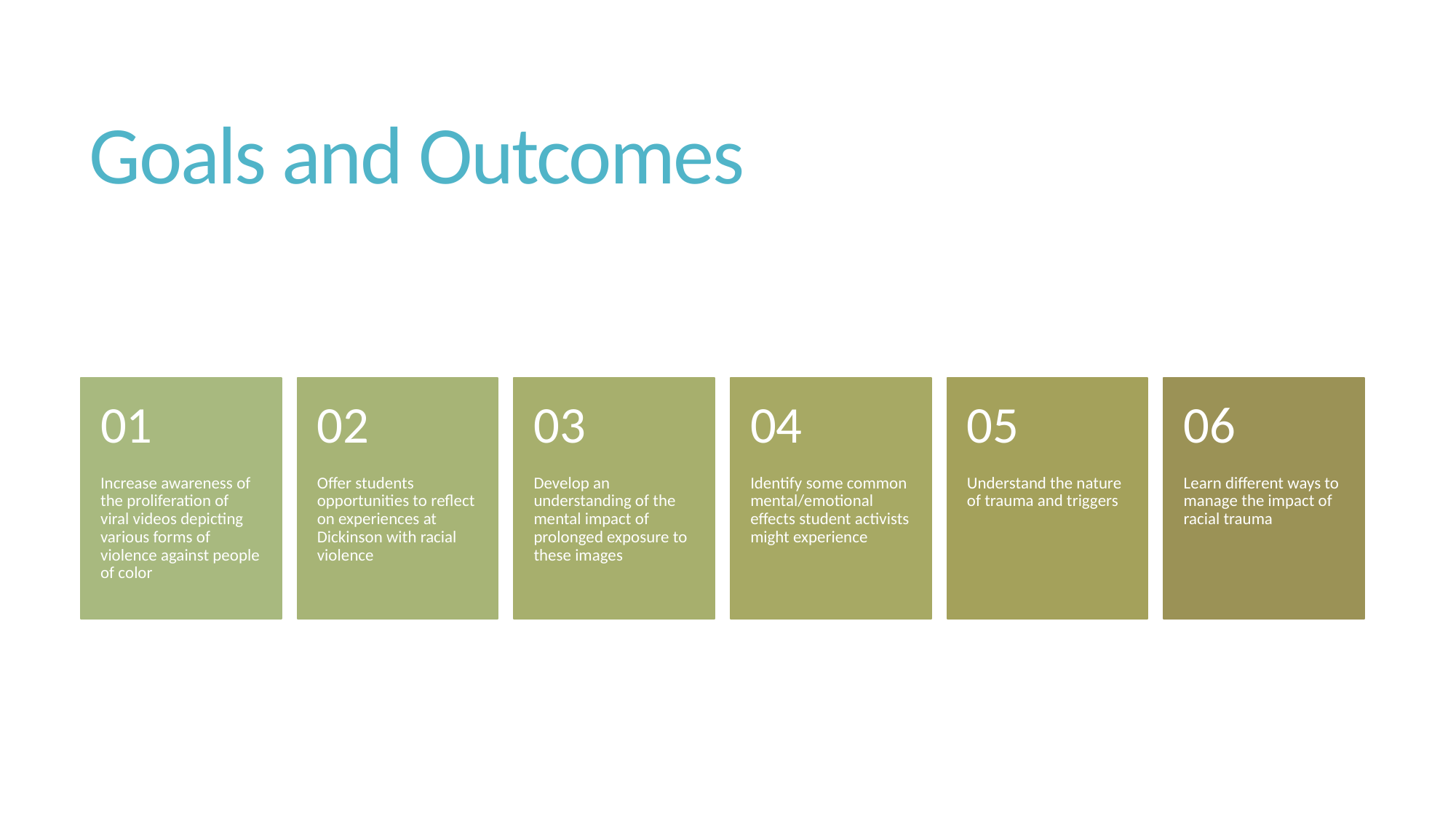

# Goals and Outcomes
Increase awareness of the proliferation of viral videos depicting various forms of violence against people of color
01
Offer students opportunities to reflect on experiences at Dickinson with racial violence
02
Develop an understanding of the mental impact of prolonged exposure to these images
03
Identify some common mental/emotional effects student activists might experience
04
Understand the nature of trauma and triggers
05
Learn different ways to manage the impact of racial trauma
06